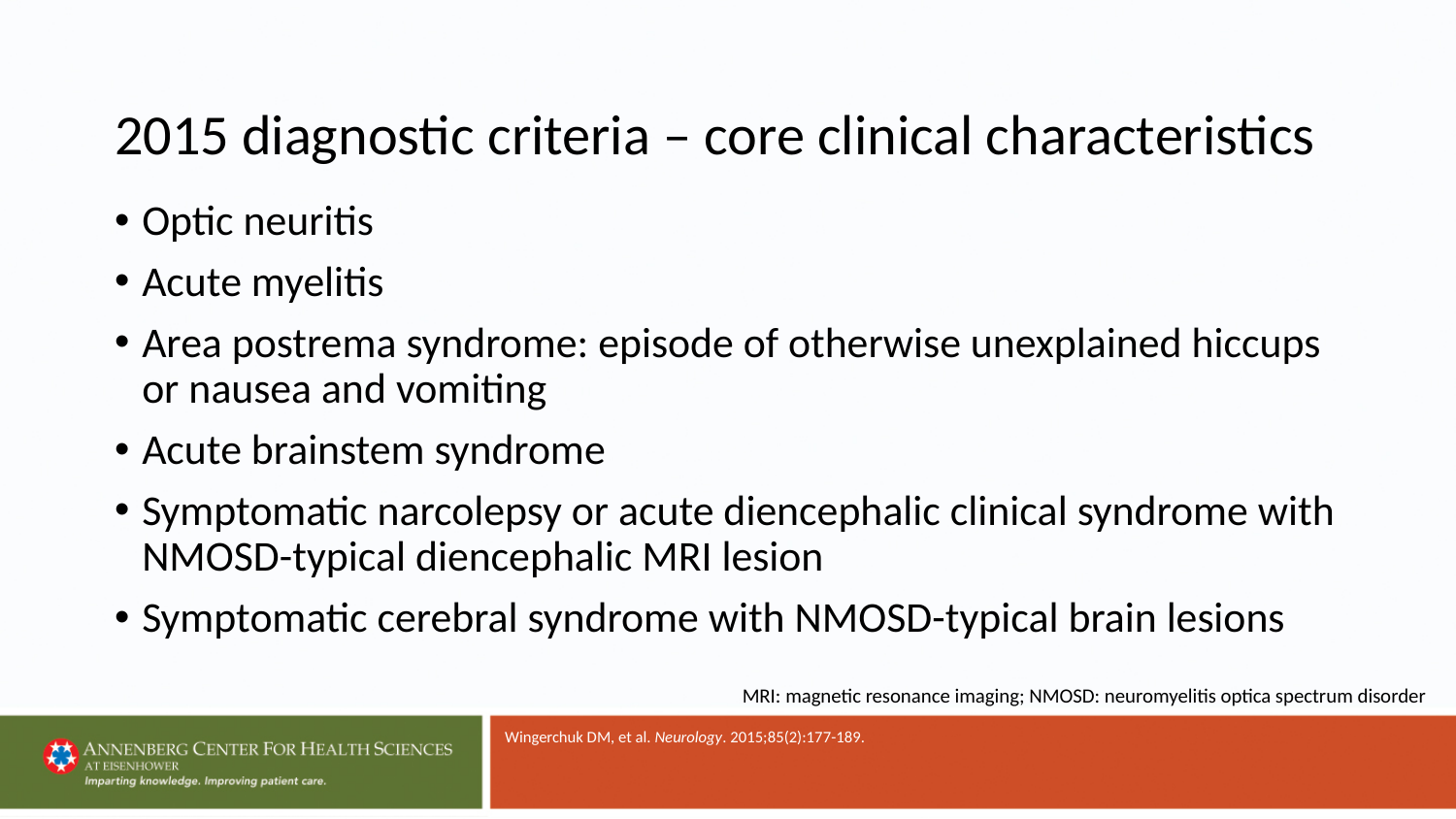

# 2015 diagnostic criteria – core clinical characteristics
Optic neuritis
Acute myelitis
Area postrema syndrome: episode of otherwise unexplained hiccups or nausea and vomiting
Acute brainstem syndrome
Symptomatic narcolepsy or acute diencephalic clinical syndrome with NMOSD-typical diencephalic MRI lesion
Symptomatic cerebral syndrome with NMOSD-typical brain lesions
MRI: magnetic resonance imaging; NMOSD: neuromyelitis optica spectrum disorder
Wingerchuk DM, et al. Neurology. 2015;85(2):177-189.